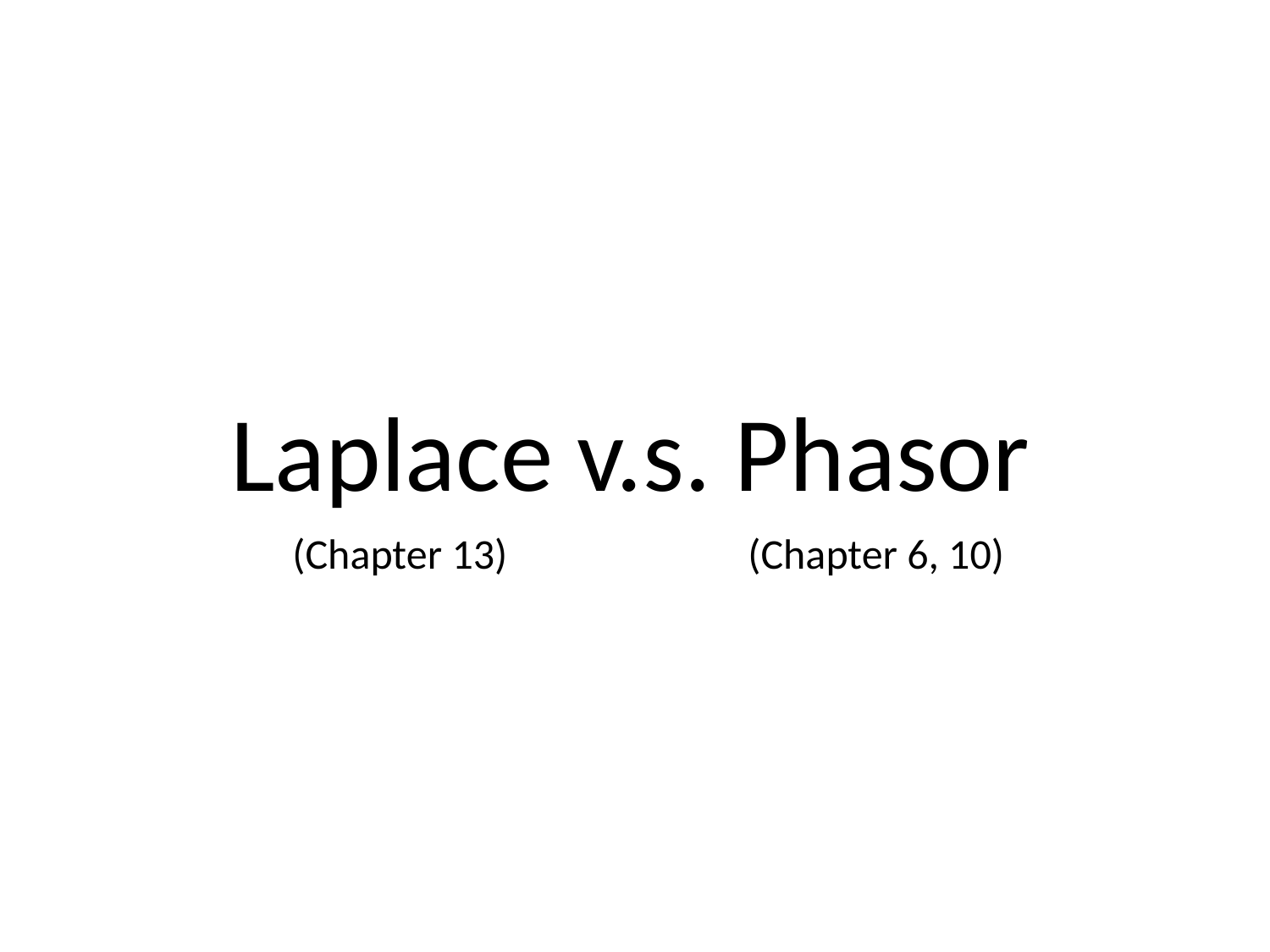

# Laplace v.s. Phasor
(Chapter 13)
(Chapter 6, 10)